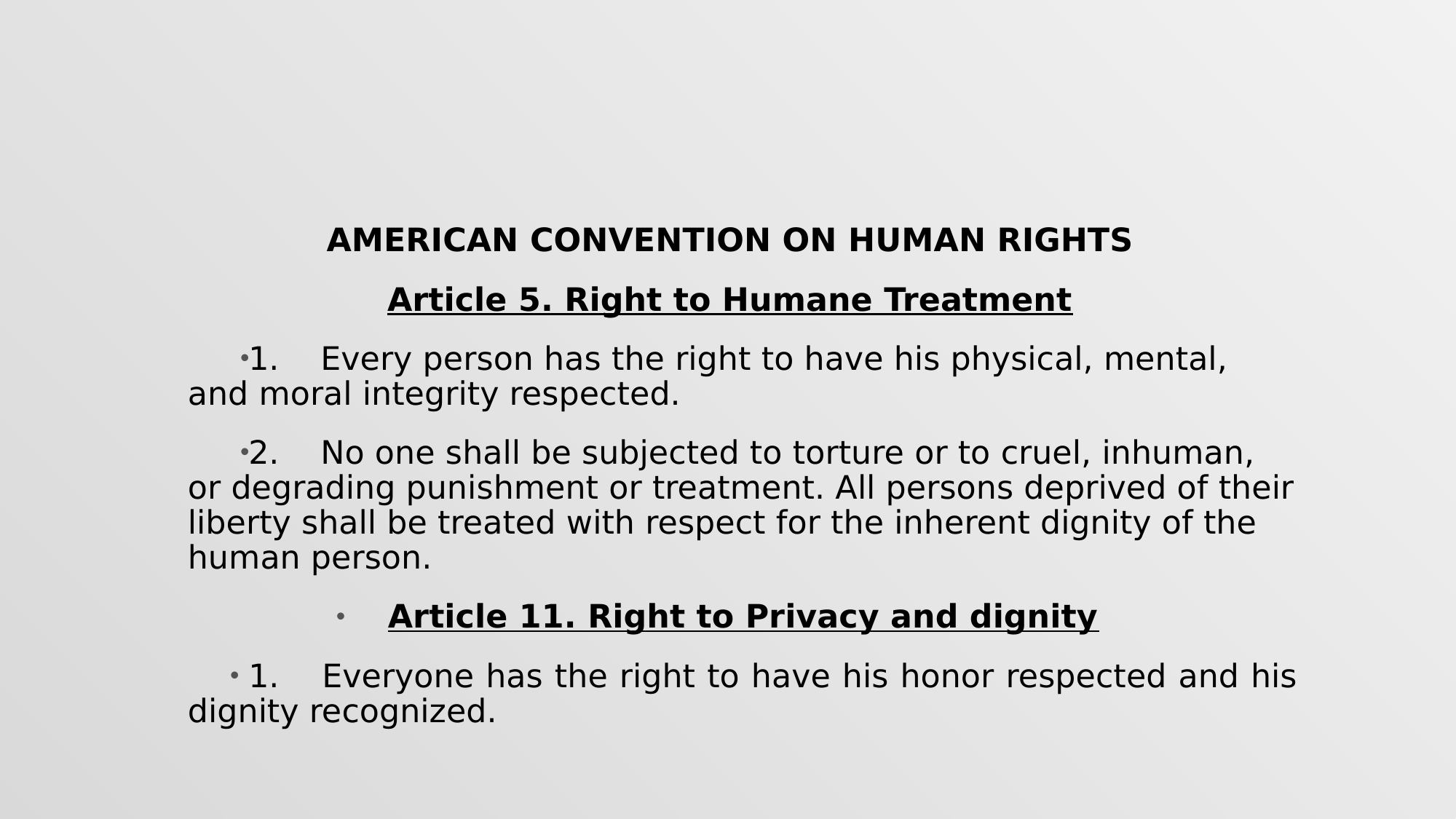

#
AMERICAN CONVENTION ON HUMAN RIGHTS
Article 5. Right to Humane Treatment
1.    Every person has the right to have his physical, mental, and moral integrity respected.
2.    No one shall be subjected to torture or to cruel, inhuman, or degrading punishment or treatment. All persons deprived of their liberty shall be treated with respect for the inherent dignity of the human person.
Article 11. Right to Privacy and dignity
1.    Everyone has the right to have his honor respected and his dignity recognized.